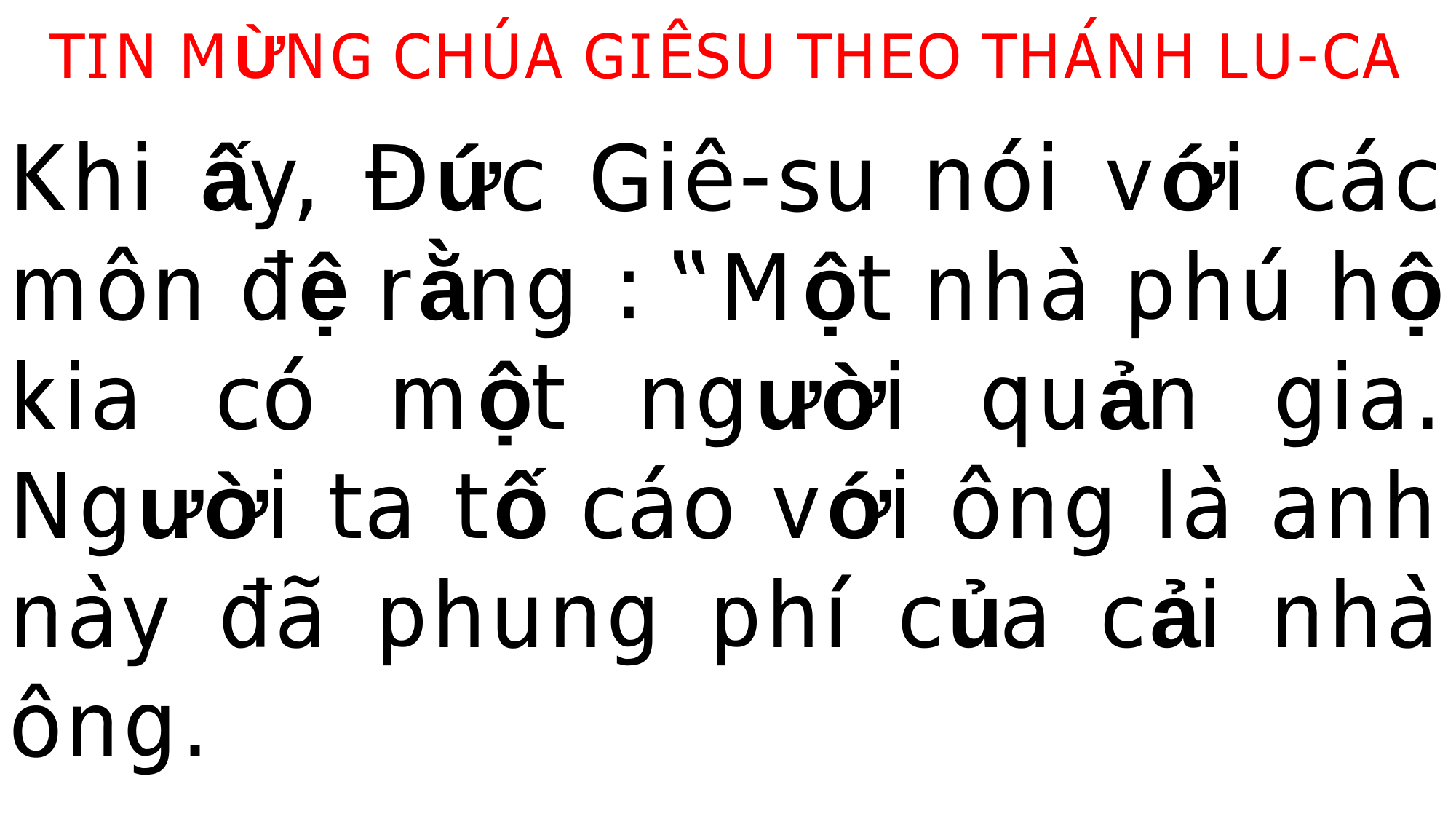

TIN MỪNG CHÚA GIÊSU THEO THÁNH LU-CA
# Khi ấy, Đức Giê-su nói với các môn đệ rằng : “Một nhà phú hộ kia có một người quản gia. Người ta tố cáo với ông là anh này đã phung phí của cải nhà ông.